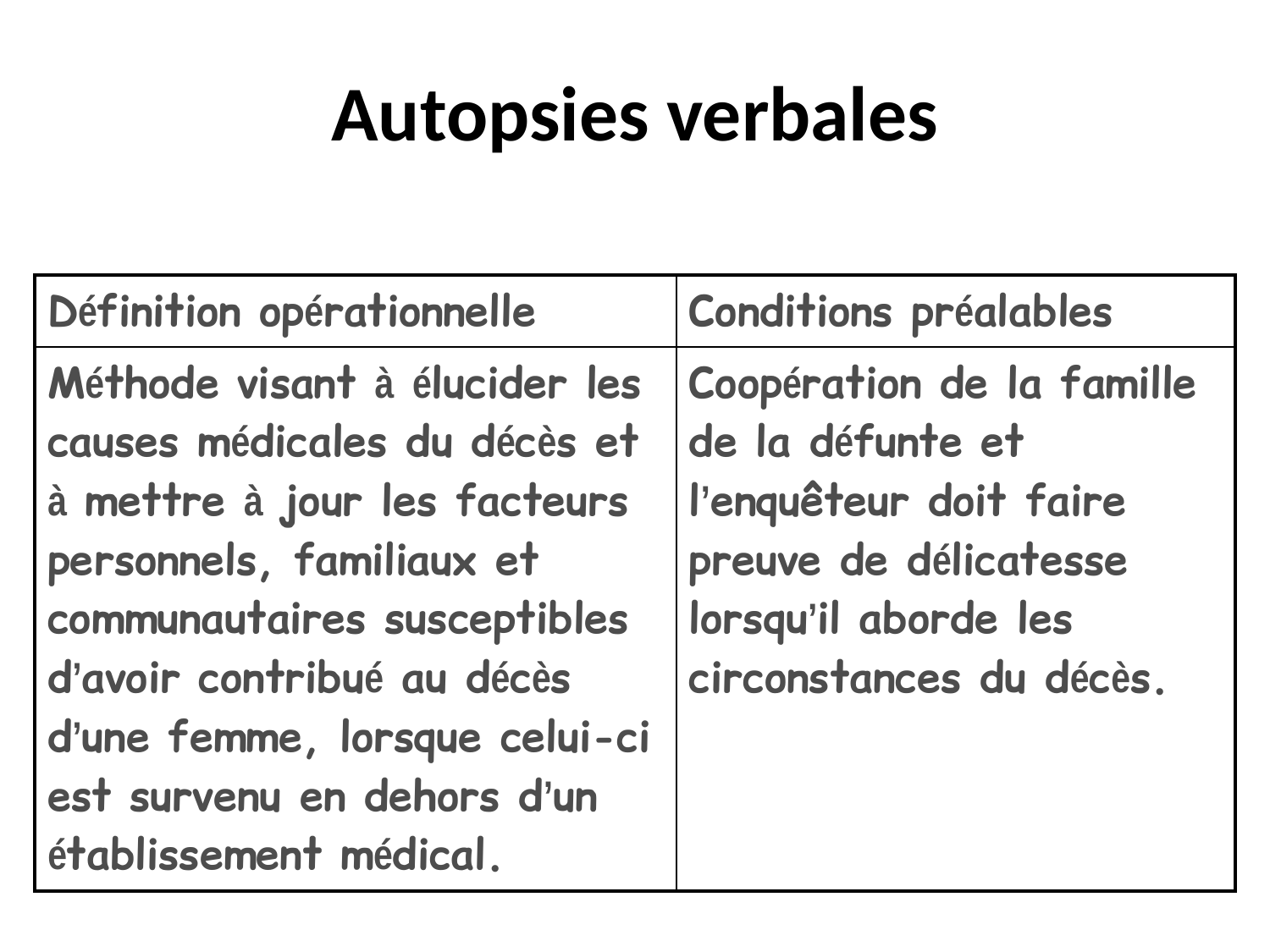

# Autopsies verbales
| Définition opérationnelle | Conditions préalables |
| --- | --- |
| Méthode visant à élucider les causes médicales du décès et à mettre à jour les facteurs personnels, familiaux et communautaires susceptibles d’avoir contribué au décès d’une femme, lorsque celui-ci est survenu en dehors d’un établissement médical. | Coopération de la famille de la défunte et l’enquêteur doit faire preuve de délicatesse lorsqu’il aborde les circonstances du décès. |